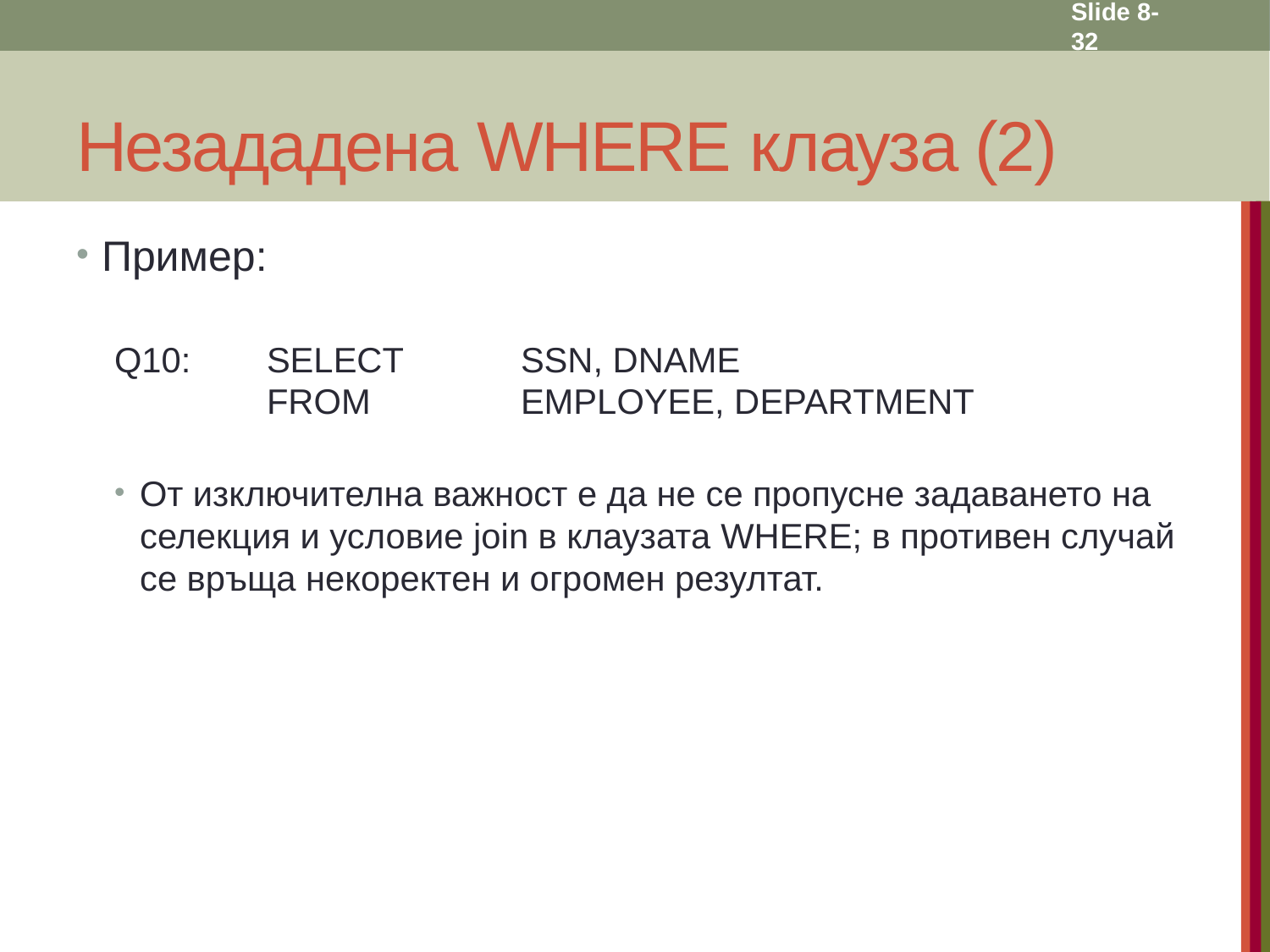

Slide 8- 32
# Незададена WHERE клауза (2)
Пример:
Q10:	SELECT	SSN, DNAME
	FROM		EMPLOYEE, DEPARTMENT
От изключителна важност е да не се пропусне задаването на селекция и условие join в клаузата WHERE; в противен случай се връща некоректен и огромен резултат.